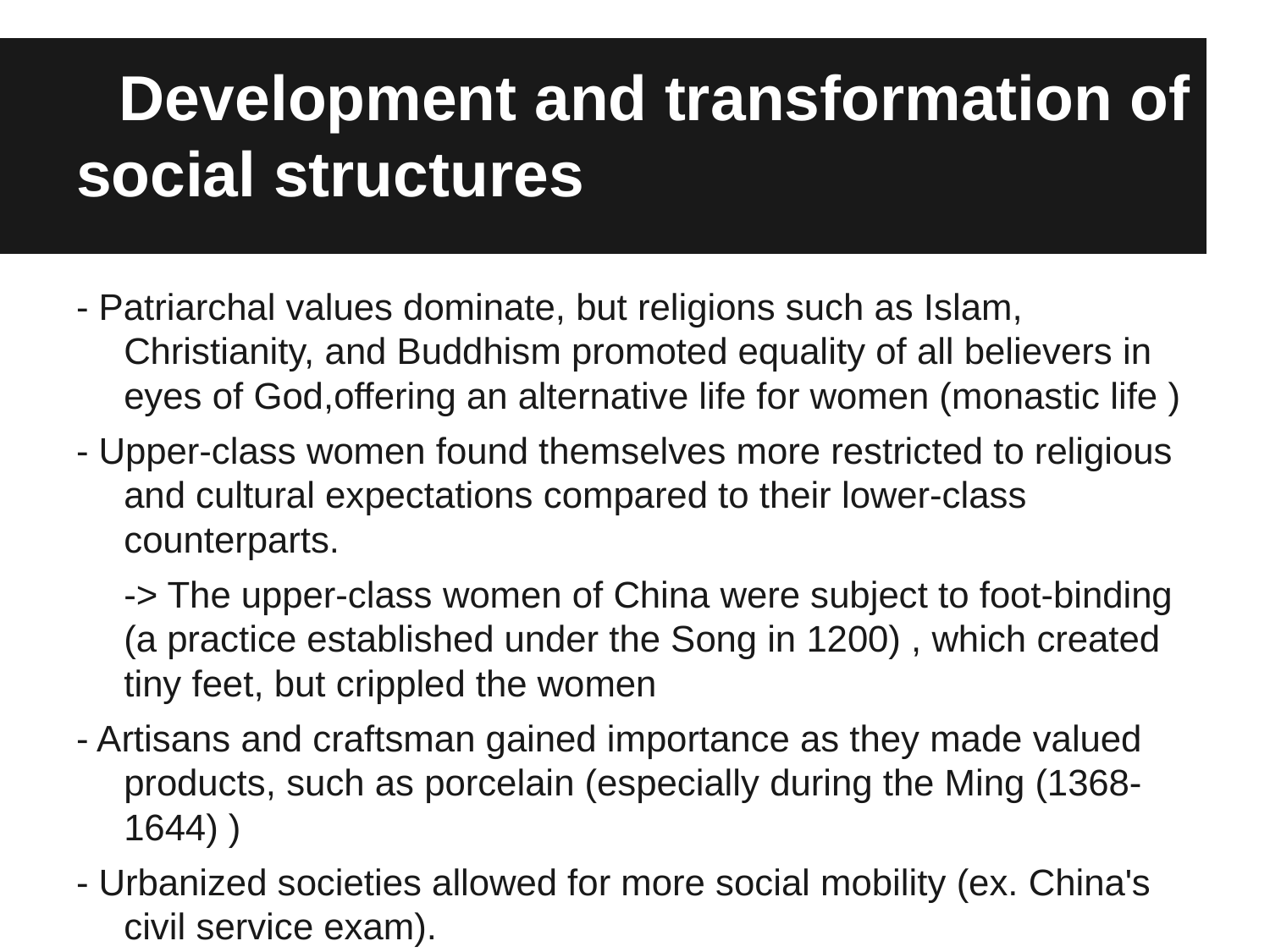

# Development and transformation of social structures
- Patriarchal values dominate, but religions such as Islam, Christianity, and Buddhism promoted equality of all believers in eyes of God,offering an alternative life for women (monastic life )
- Upper-class women found themselves more restricted to religious and cultural expectations compared to their lower-class counterparts.
	-> The upper-class women of China were subject to foot-binding (a practice established under the Song in 1200) , which created tiny feet, but crippled the women
- Artisans and craftsman gained importance as they made valued products, such as porcelain (especially during the Ming (1368-1644) )
- Urbanized societies allowed for more social mobility (ex. China's civil service exam).